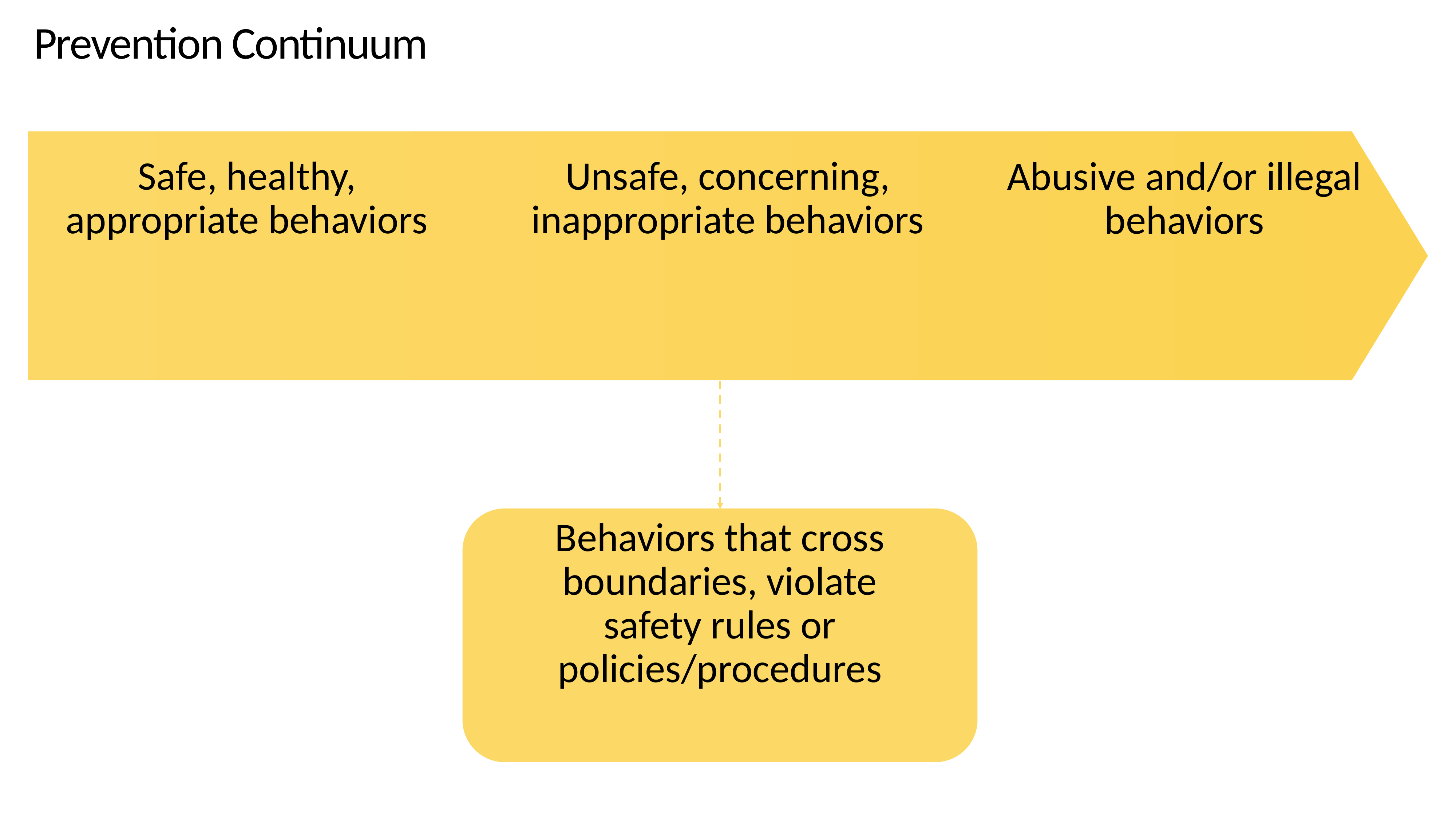

Prevention Continuum

Safe, healthy, appropriate behaviors
Unsafe, concerning, inappropriate behaviors
Abusive and/or illegal behaviors

Behaviors that cross boundaries, violate safety rules or policies/procedures